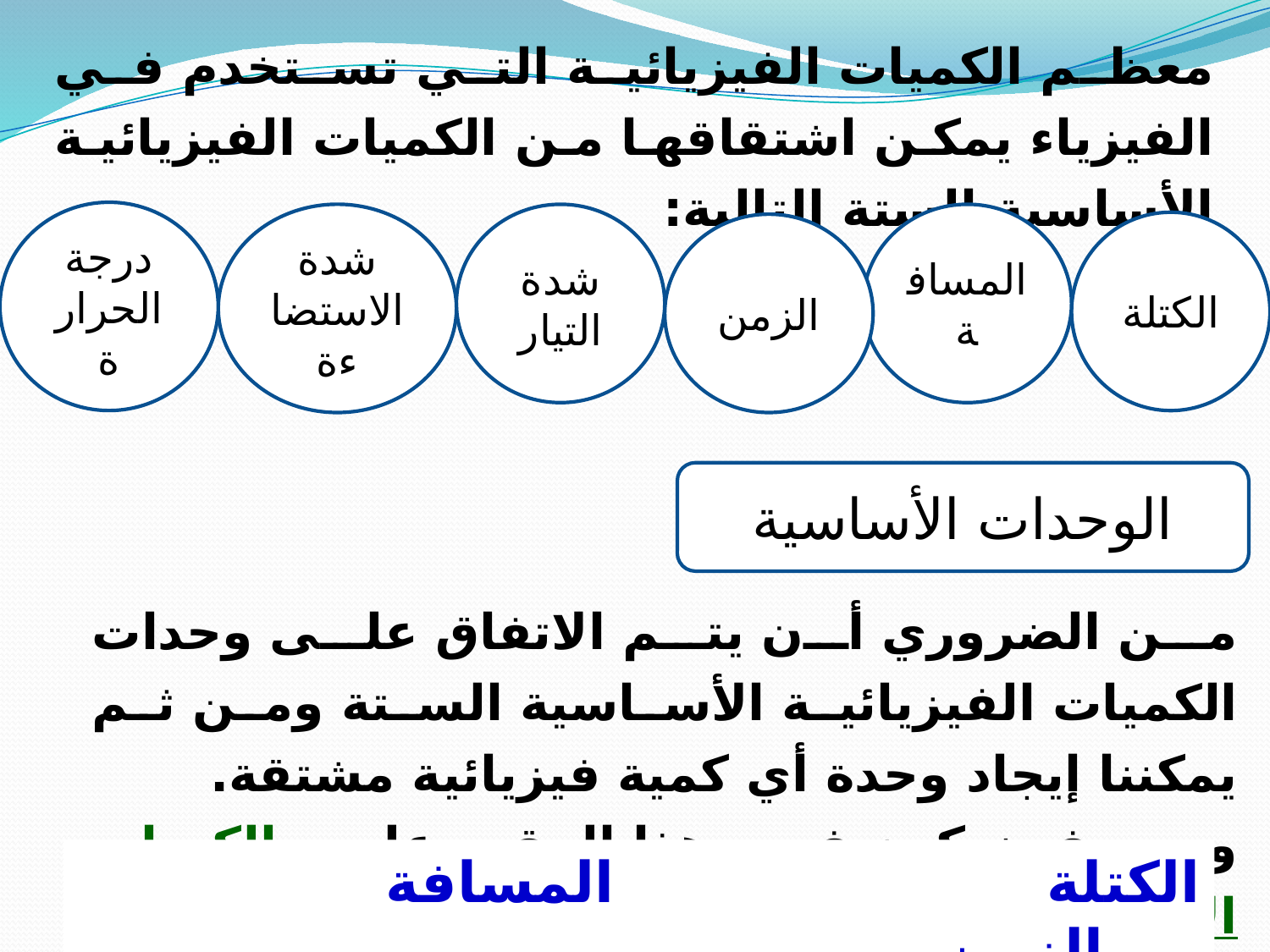

معظم الكميات الفيزيائية التي تستخدم في الفيزياء يمكن اشتقاقها من الكميات الفيزيائية الأساسية الستة التالية:
درجة الحرارة
شدة الاستضاءة
شدة التيار
المسافة
الكتلة
الزمن
الوحدات الأساسية
من الضروري أن يتم الاتفاق على وحدات الكميات الفيزيائية الأساسية الستة ومن ثم يمكننا إيجاد وحدة أي كمية فيزيائية مشتقة.
وسوف نركز في هذا المقرر على الكميات الأساسية في الميكانيكا وهى:
الكتلة                      المسافة                     الزمن